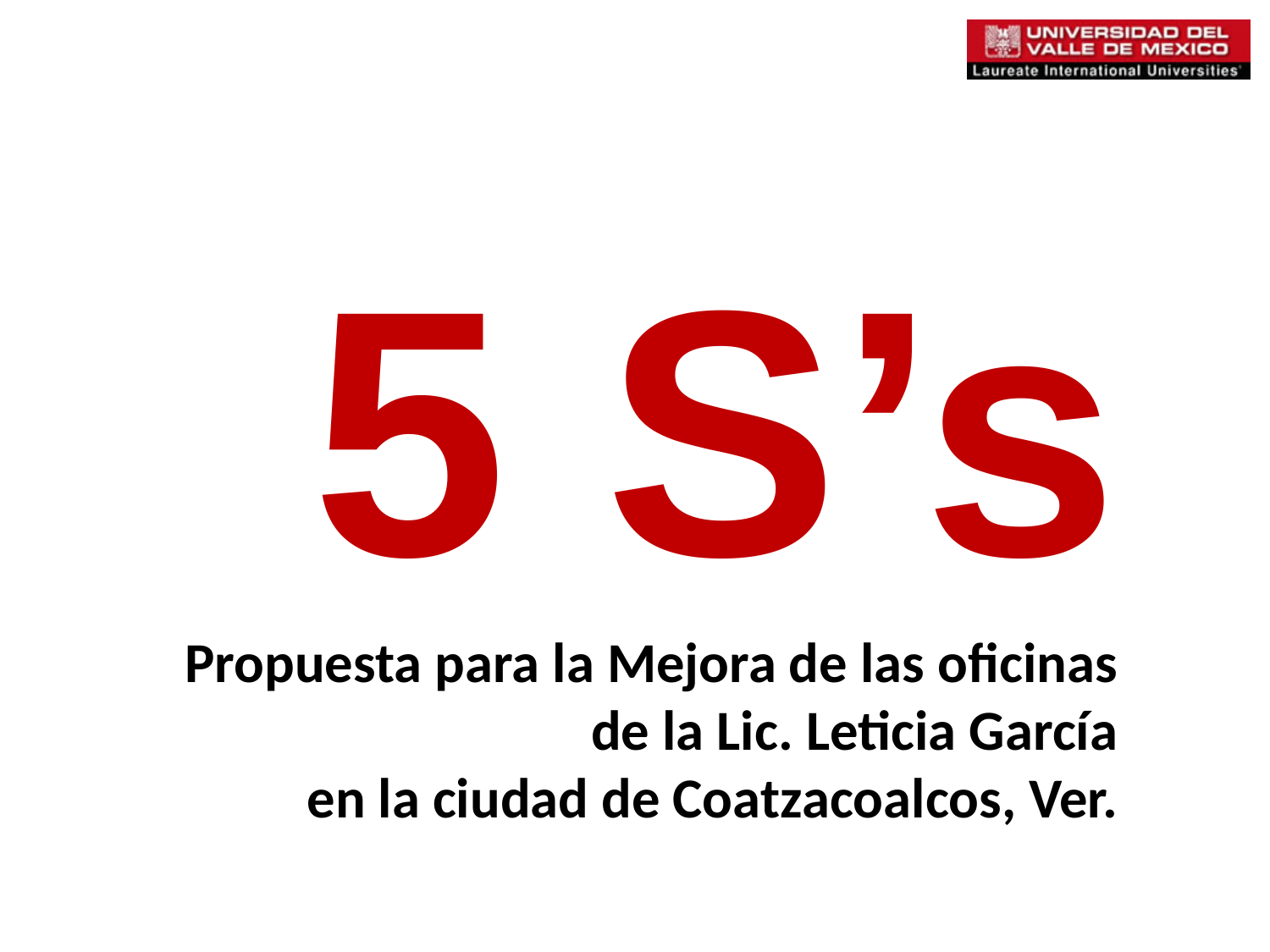

5 S’s
Propuesta para la Mejora de las oficinas de la Lic. Leticia García
en la ciudad de Coatzacoalcos, Ver.